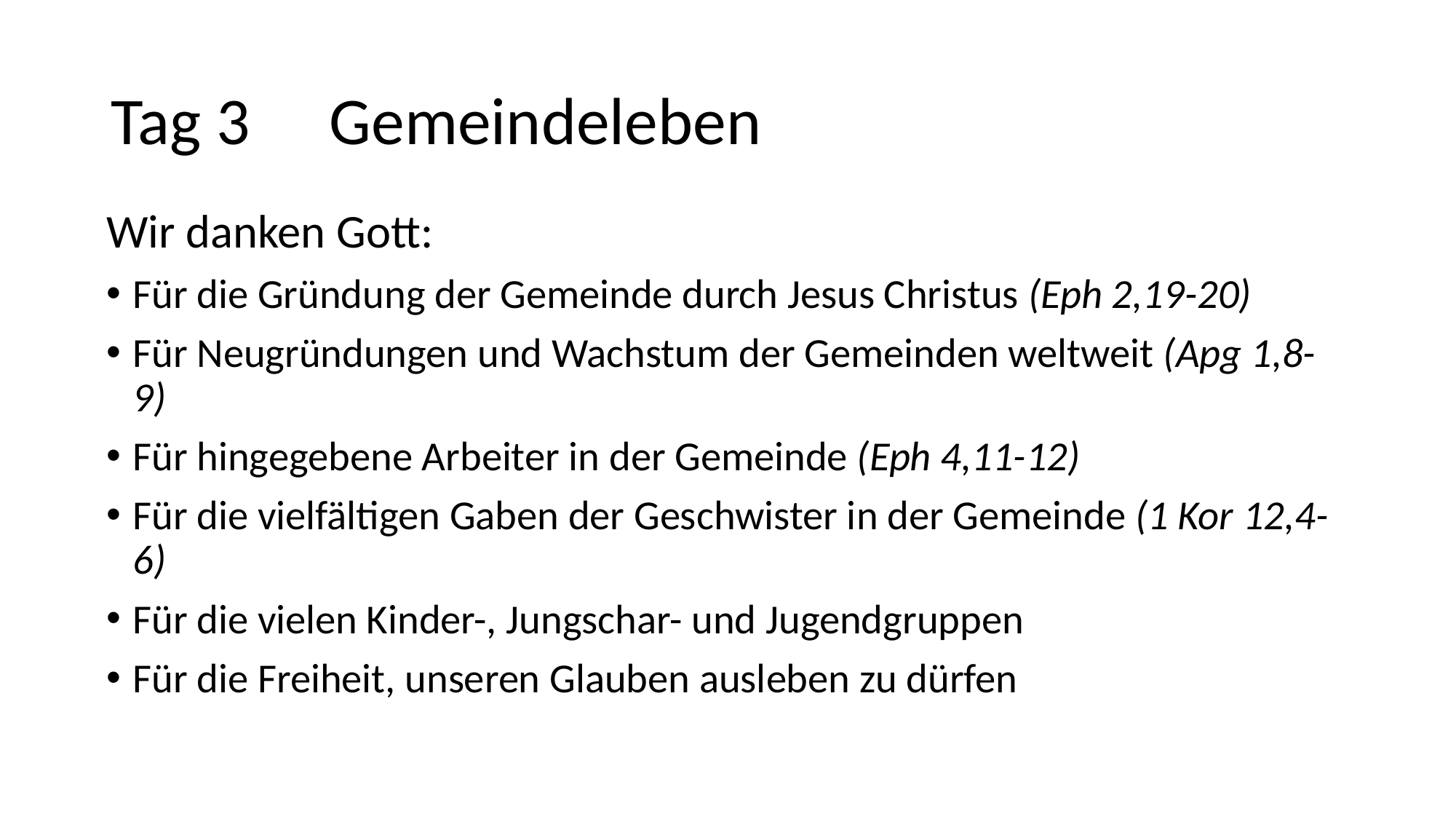

# Tag 3	Gemeindeleben
Wir danken Gott:
Für die Gründung der Gemeinde durch Jesus Christus (Eph 2,19-20)
Für Neugründungen und Wachstum der Gemeinden weltweit (Apg 1,8-9)
Für hingegebene Arbeiter in der Gemeinde (Eph 4,11-12)
Für die vielfältigen Gaben der Geschwister in der Gemeinde (1 Kor 12,4-6)
Für die vielen Kinder-, Jungschar- und Jugendgruppen
Für die Freiheit, unseren Glauben ausleben zu dürfen